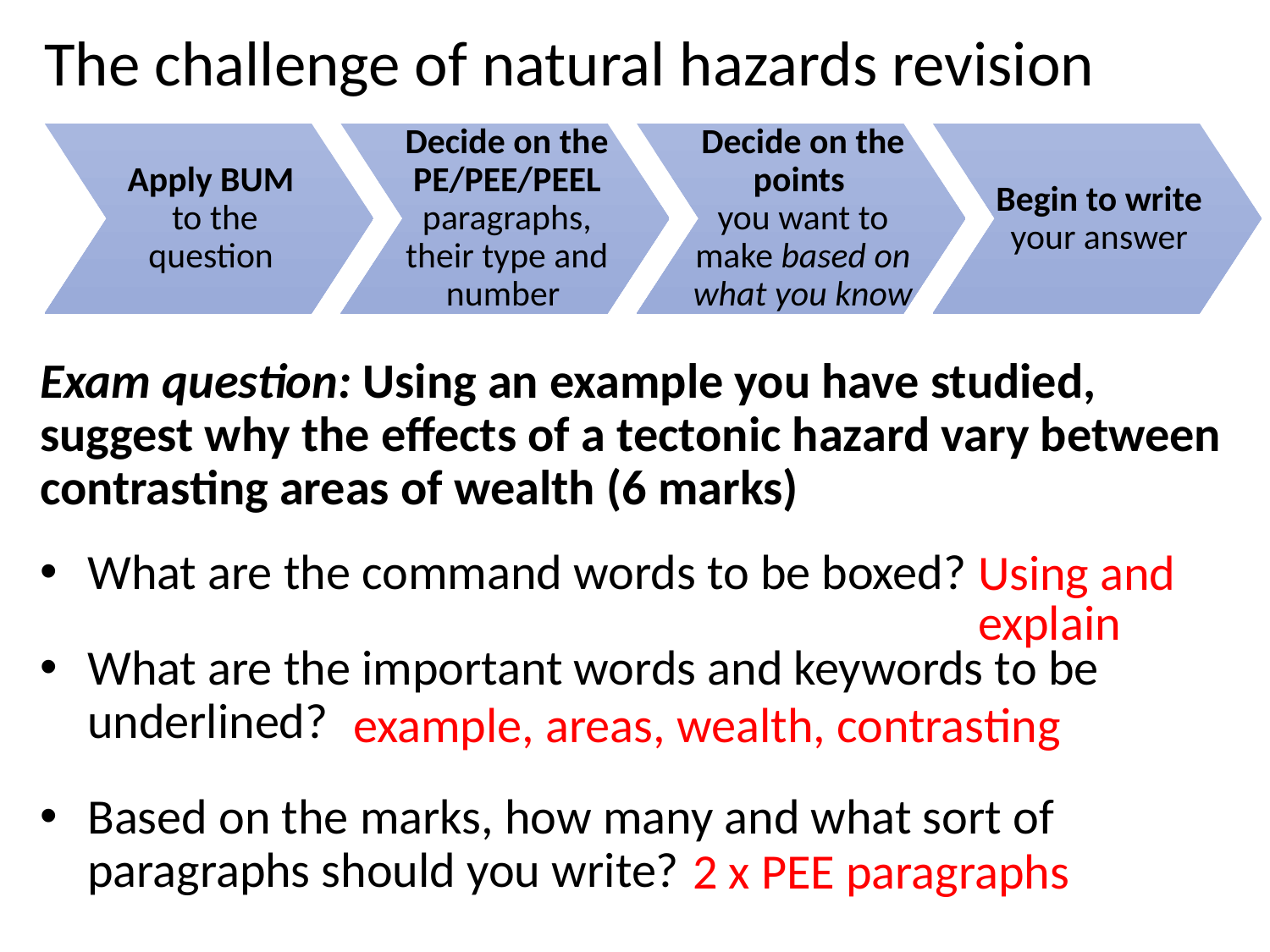

# The challenge of natural hazards revision
Apply BUM
 to the question
Decide on the PE/PEE/PEEL paragraphs, their type and number
Decide on the points
you want to make based on what you know
Begin to write your answer
Exam question: Using an example you have studied, suggest why the effects of a tectonic hazard vary between contrasting areas of wealth (6 marks)
What are the command words to be boxed?
What are the important words and keywords to be underlined?
Based on the marks, how many and what sort of paragraphs should you write?

Using and explain

example, areas, wealth, contrasting

2 x PEE paragraphs